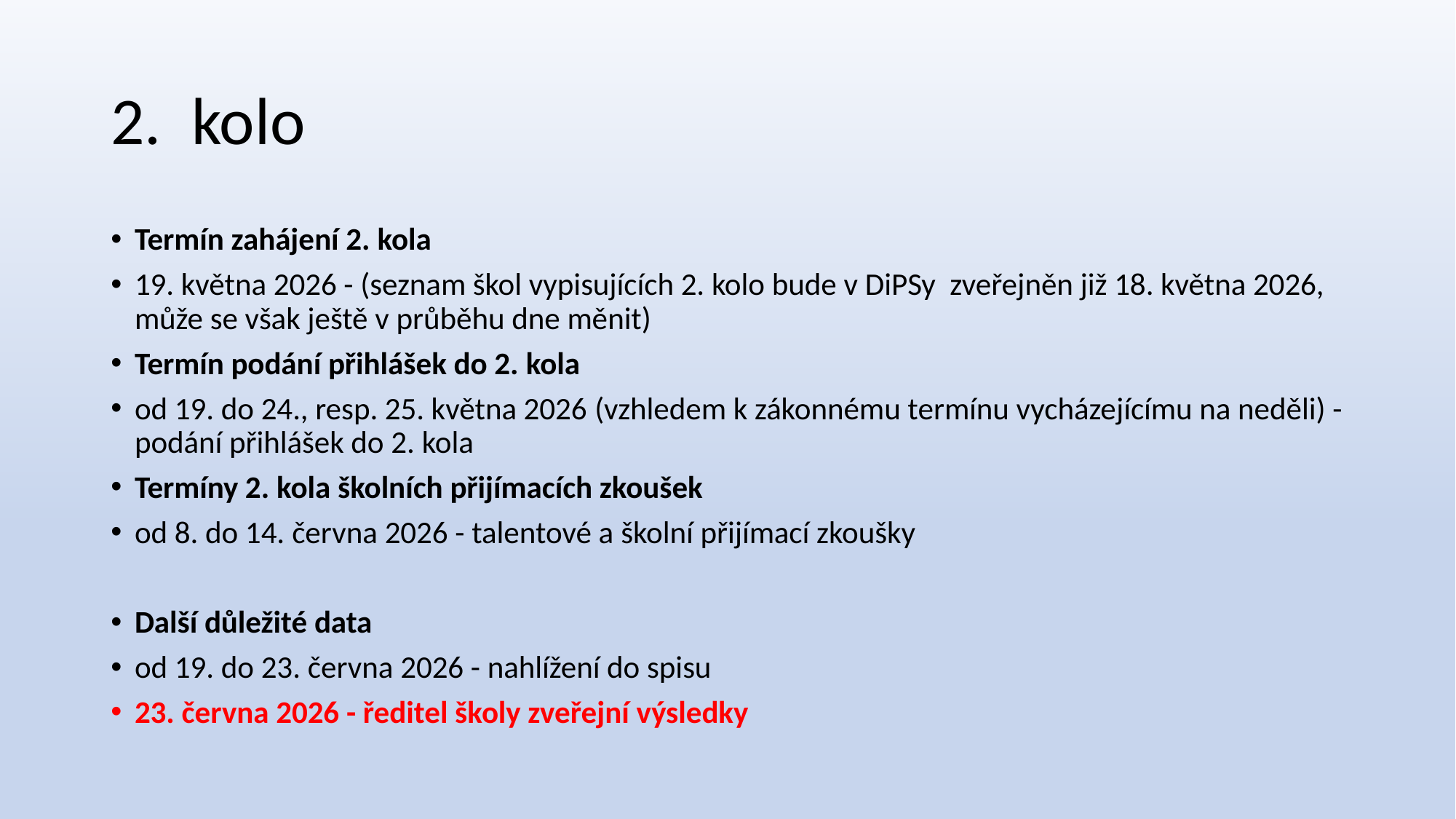

# 2.  kolo
Termín zahájení 2. kola
19. května 2026 - (seznam škol vypisujících 2. kolo bude v DiPSy  zveřejněn již 18. května 2026, může se však ještě v průběhu dne měnit)
Termín podání přihlášek do 2. kola
od 19. do 24., resp. 25. května 2026 (vzhledem k zákonnému termínu vycházejícímu na neděli) - podání přihlášek do 2. kola
Termíny 2. kola školních přijímacích zkoušek
od 8. do 14. června 2026 - talentové a školní přijímací zkoušky

Další důležité data
od 19. do 23. června 2026 - nahlížení do spisu
23. června 2026 - ředitel školy zveřejní výsledky